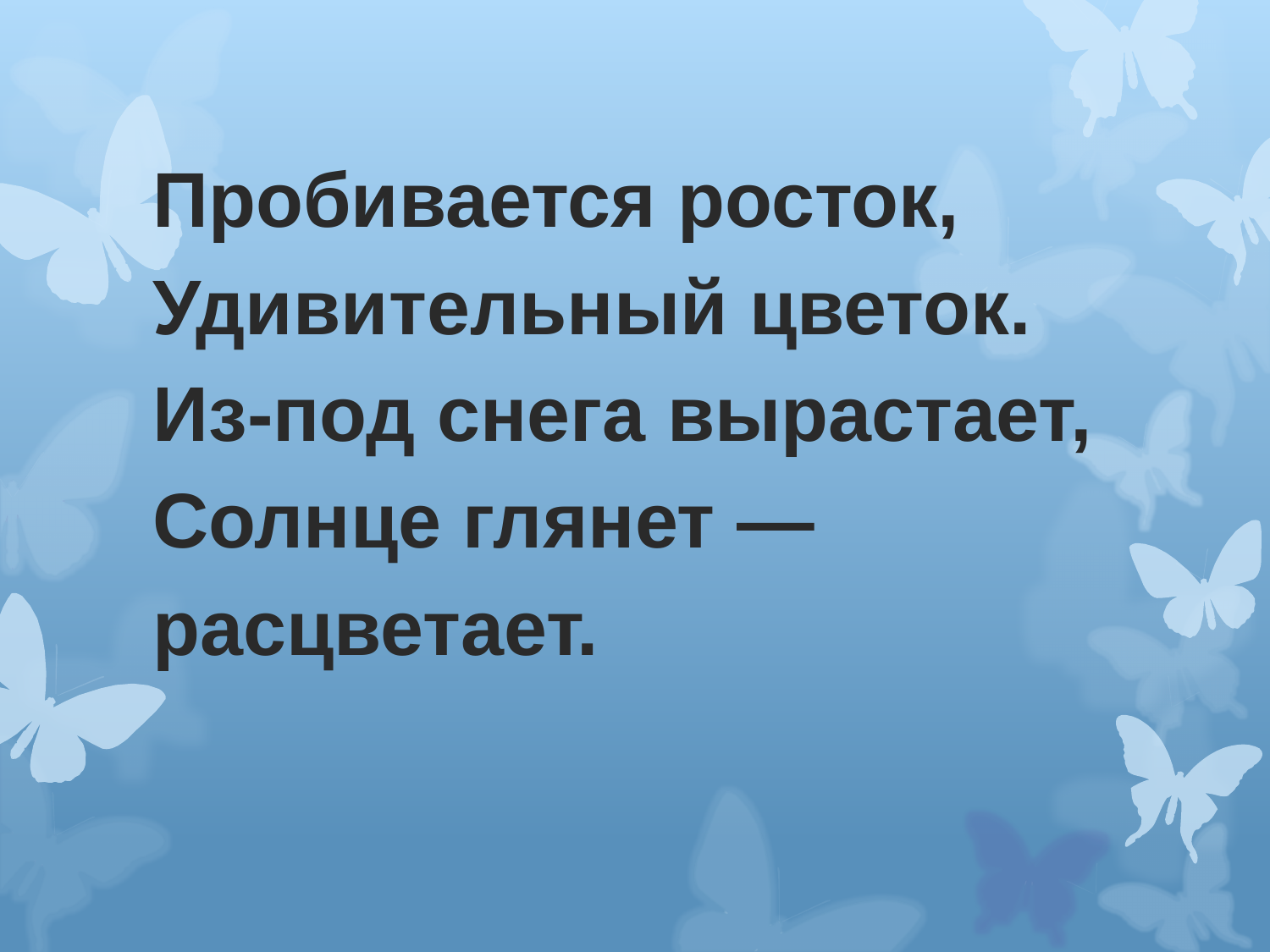

# Пробивается росток, Удивительный цветок. Из-под снега вырастает, Солнце глянет — расцветает.